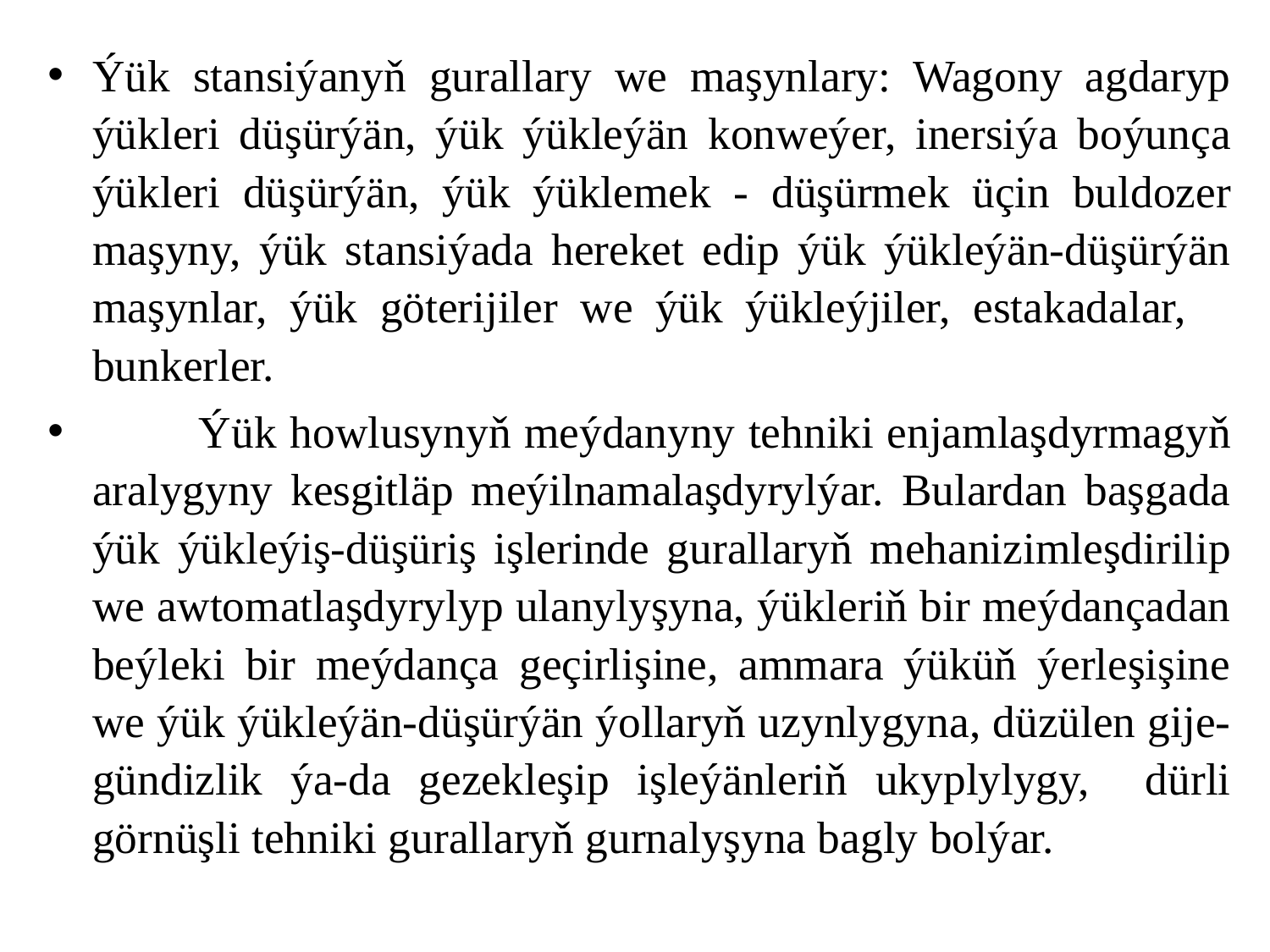

Ýük stansiýanyň gurallary we maşynlary: Wagony agdaryp ýükleri düşürýän, ýük ýükleýän konweýer, inersiýa boýunça ýükleri düşürýän, ýük ýüklemek - düşürmek üçin buldozer maşyny, ýük stansiýada hereket edip ýük ýükleýän-düşürýän maşynlar, ýük göterijiler we ýük ýükleýjiler, estakadalar,   bunkerler.
        Ýük howlusynyň meýdanyny tehniki enjamlaşdyrmagyň aralygyny kesgitläp meýilnamalaşdyrylýar. Bulardan başgada ýük ýükleýiş-düşüriş işlerinde gurallaryň mehanizimleşdirilip we awtomatlaşdyrylyp ulanylyşyna, ýükleriň bir meýdançadan beýleki bir meýdança geçirlişine, ammara ýüküň ýerleşişine we ýük ýükleýän-düşürýän ýollaryň uzynlygyna, düzülen gije-gündizlik ýa-da gezekleşip işleýänleriň ukyplylygy,  dürli görnüşli tehniki gurallaryň gurnalyşyna bagly bolýar.